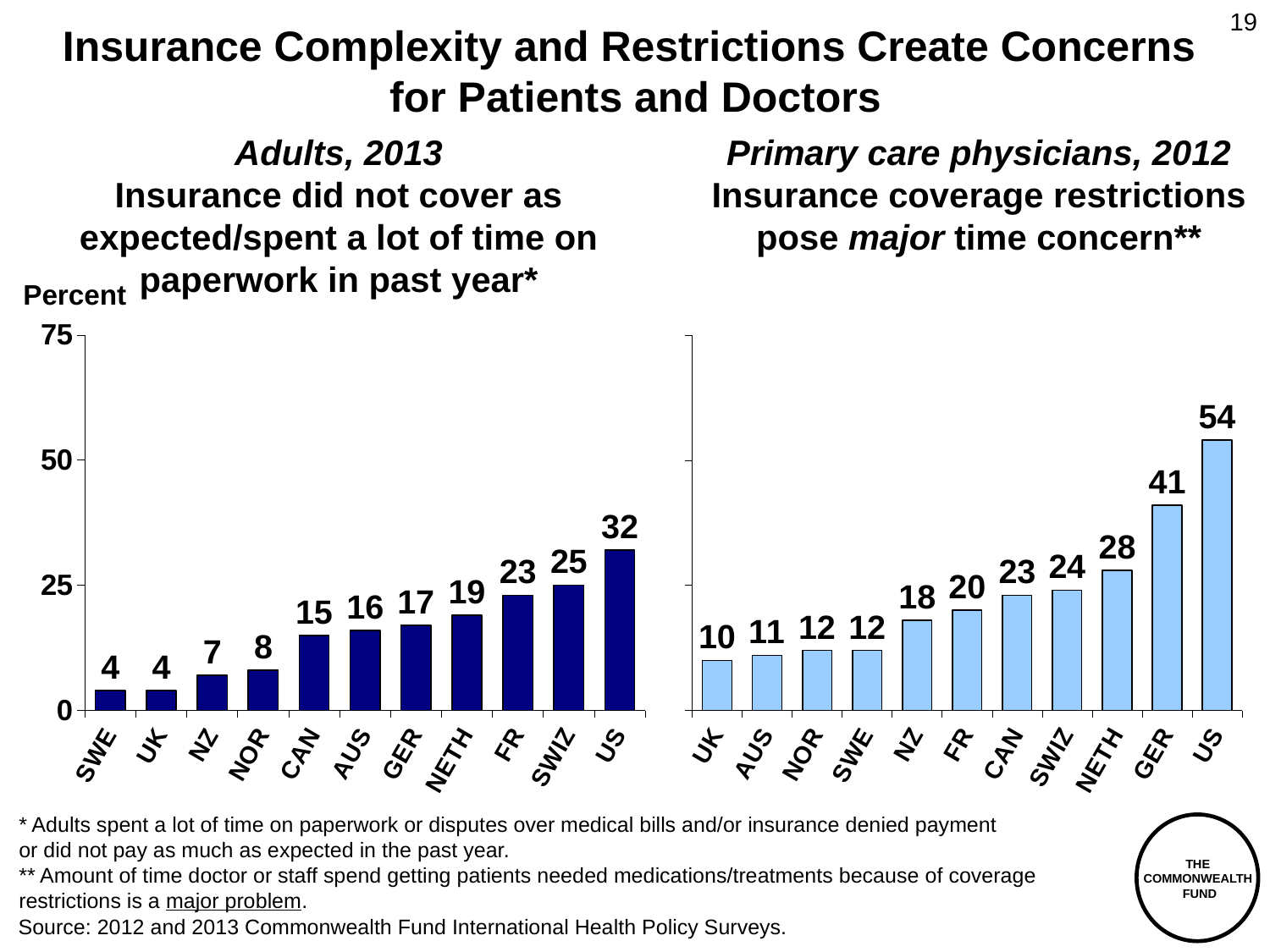

19
# Insurance Complexity and Restrictions Create Concerns for Patients and Doctors
Adults, 2013
Insurance did not cover as expected/spent a lot of time on paperwork in past year*
Primary care physicians, 2012
Insurance coverage restrictions pose major time concern**
Percent

### Chart

| Category |  |
|---|---|
| UK | 10.0 |
| AUS | 11.0 |
| NOR | 12.0 |
| SWE | 12.0 |
| NZ | 18.0 |
| FR | 20.0 |
| CAN | 23.0 |
| SWIZ | 24.0 |
| NETH | 28.0 |
| GER | 41.0 |
| US | 54.0 |

### Chart

| Category |  |
|---|---|
| SWE | 4.0 |
| UK | 4.0 |
| NZ | 7.0 |
| NOR | 8.0 |
| CAN | 15.0 |
| AUS | 16.0 |
| GER | 17.0 |
| NETH | 19.0 |
| FR | 23.0 |
| SWIZ | 25.0 |
| US | 32.0 |
* Adults spent a lot of time on paperwork or disputes over medical bills and/or insurance denied payment
or did not pay as much as expected in the past year.
** Amount of time doctor or staff spend getting patients needed medications/treatments because of coverage restrictions is a major problem.
Source: 2012 and 2013 Commonwealth Fund International Health Policy Surveys.